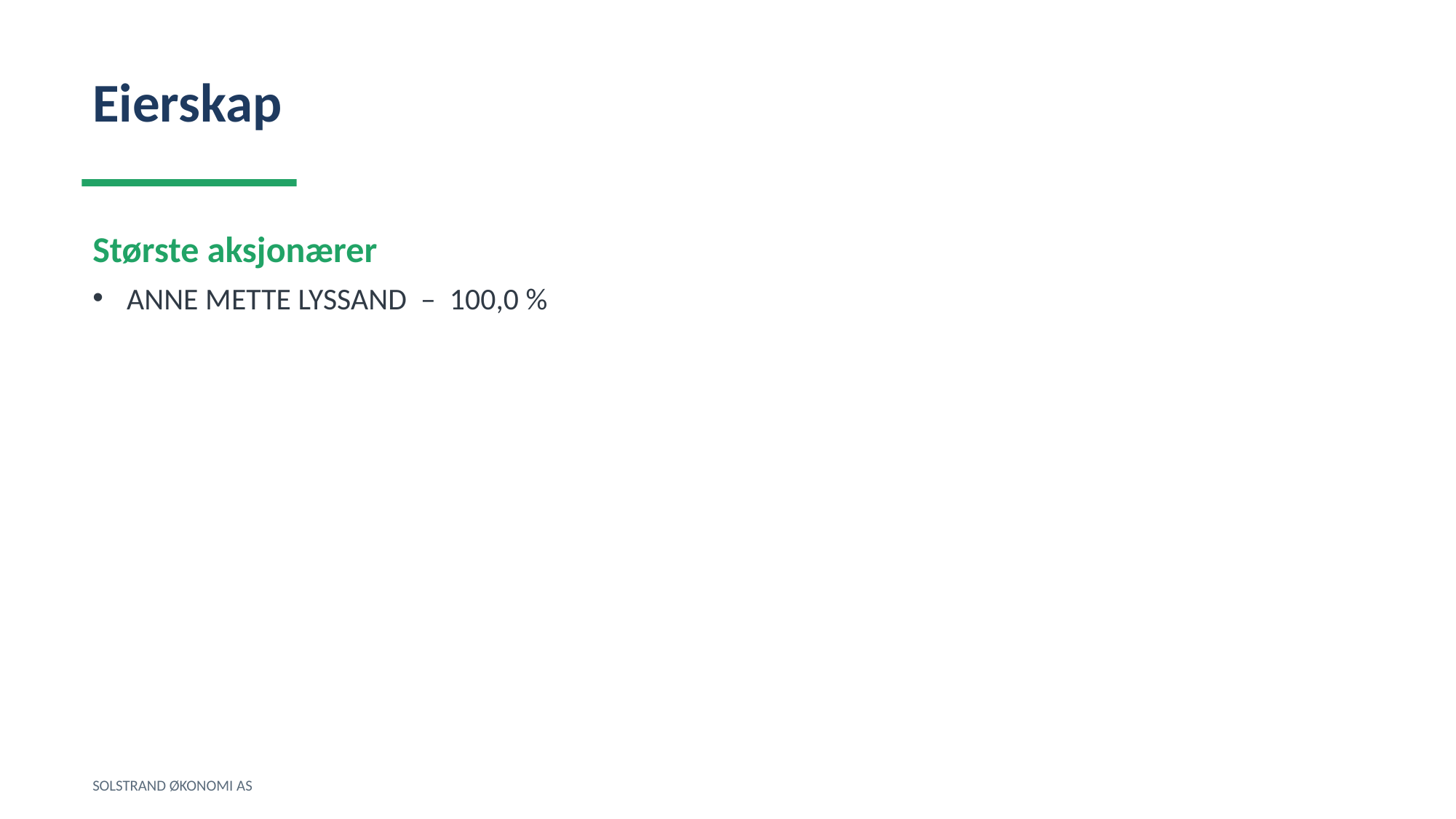

Eierskap

Største aksjonærer
ANNE METTE LYSSAND  –  100,0 %
SOLSTRAND ØKONOMI AS